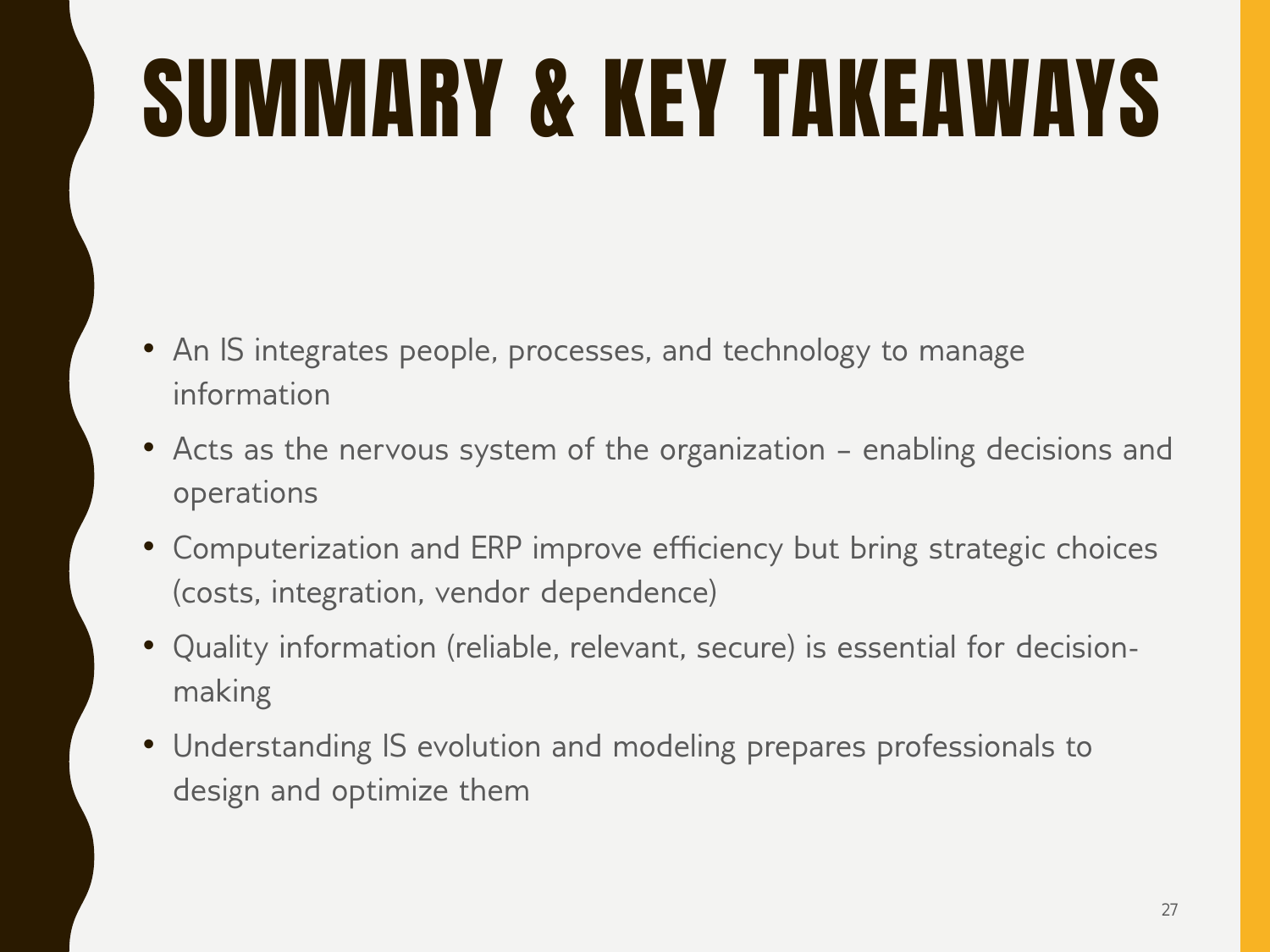

# Summary & Key Takeaways
An IS integrates people, processes, and technology to manage information
Acts as the nervous system of the organization – enabling decisions and operations
Computerization and ERP improve efficiency but bring strategic choices (costs, integration, vendor dependence)
Quality information (reliable, relevant, secure) is essential for decision-making
Understanding IS evolution and modeling prepares professionals to design and optimize them
27